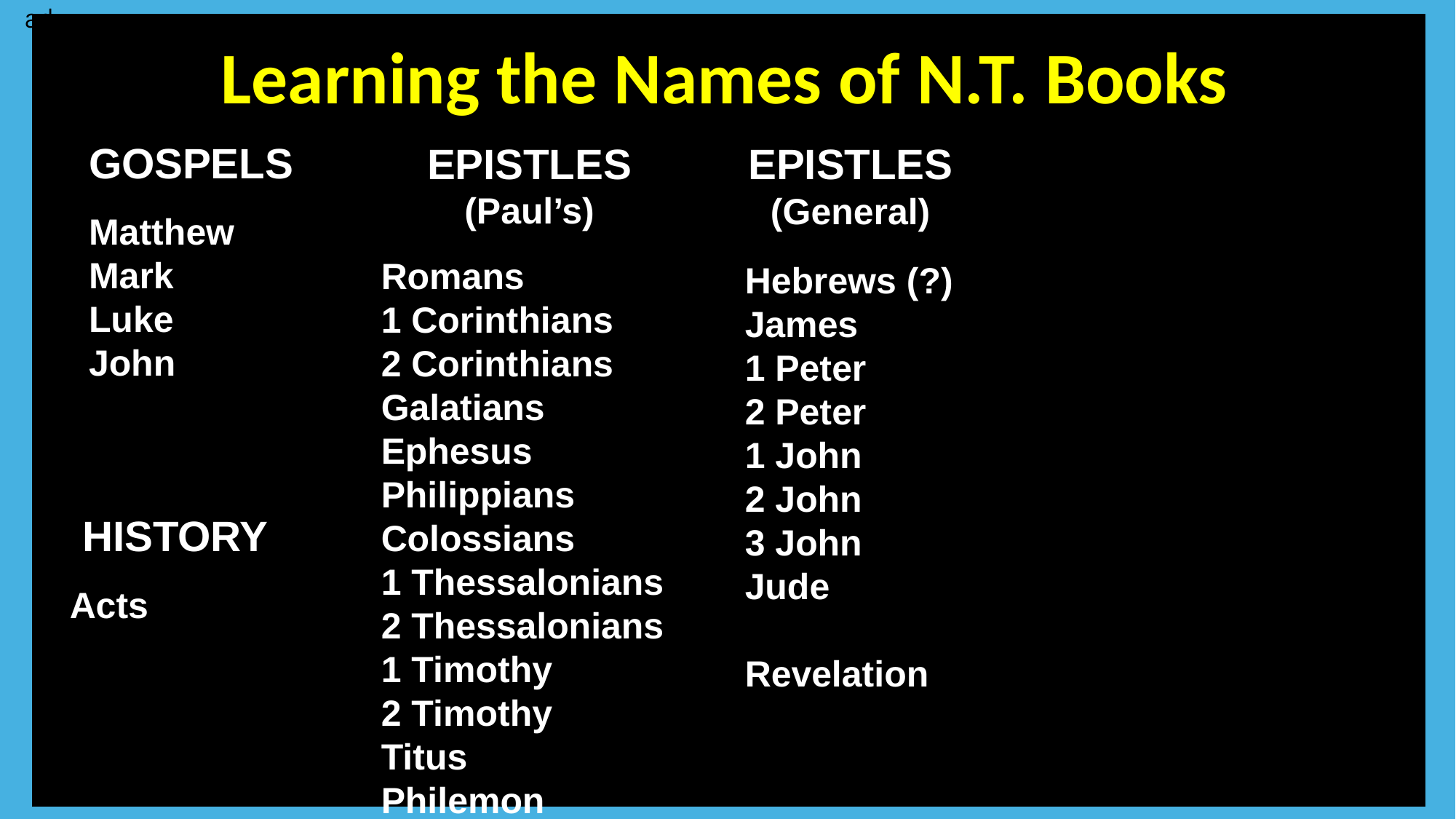

ad

Learning the Names of N.T. Books
GOSPELS

Matthew
Mark
Luke
John
EPISTLES
(Paul’s)

Romans
1 Corinthians
2 Corinthians
Galatians
Ephesus
Philippians
Colossians
1 Thessalonians
2 Thessalonians
1 Timothy
2 Timothy
Titus
Philemon
EPISTLES
(General)

Hebrews (?)
James
1 Peter
2 Peter
1 John
2 John
3 John
Jude

Revelation
Your text here
HISTORY

Acts